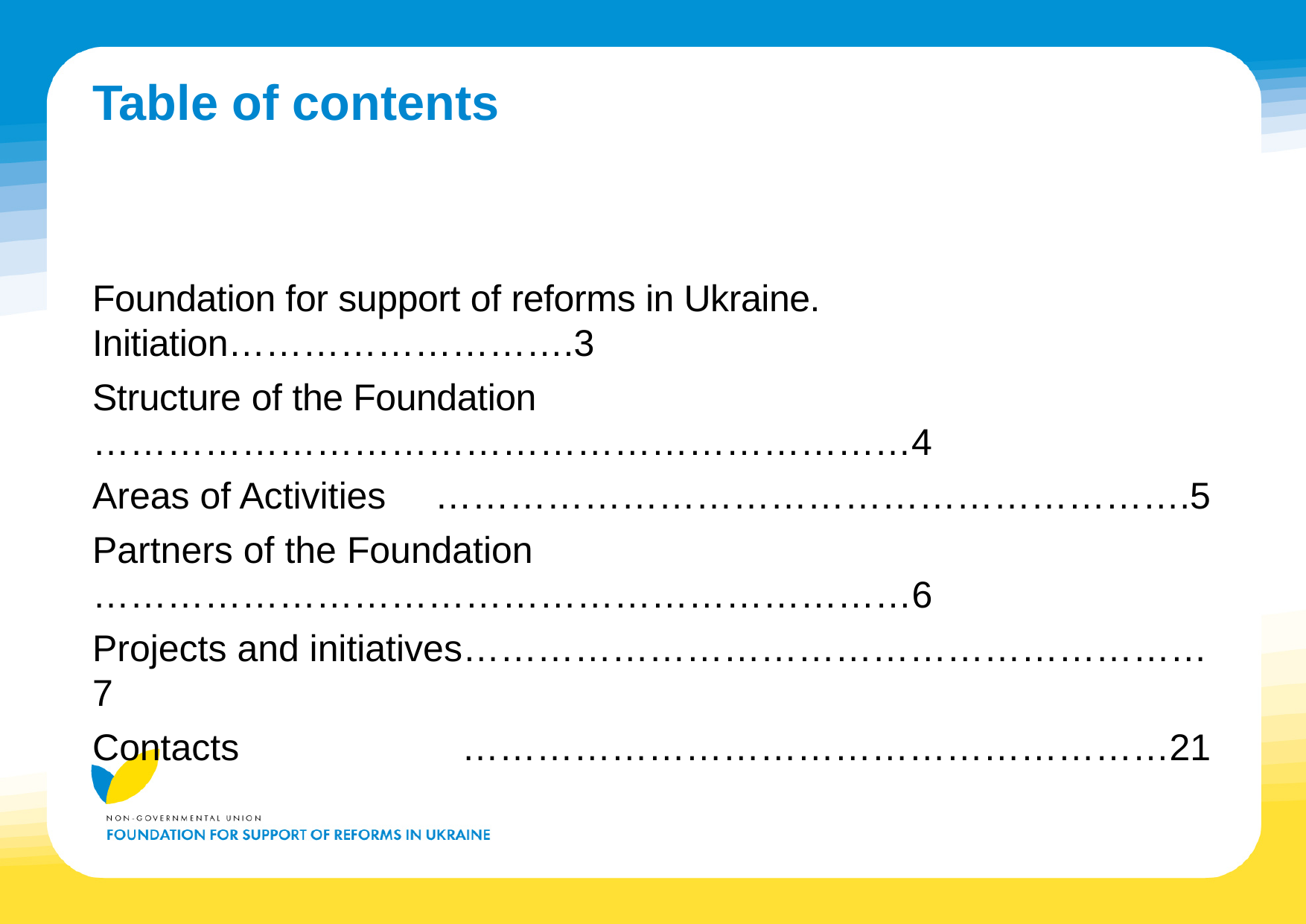

Table of contents
Foundation for support of reforms in Ukraine. Initiation……………………….3
Structure of the Foundation 	 …………………………………………………………4
Areas of Activities	…………………………………………………….5
Partners of the Foundation	…………………………………………………………6
Projects and initiatives	……………………………………………………7
Contacts	…………………………………………………21